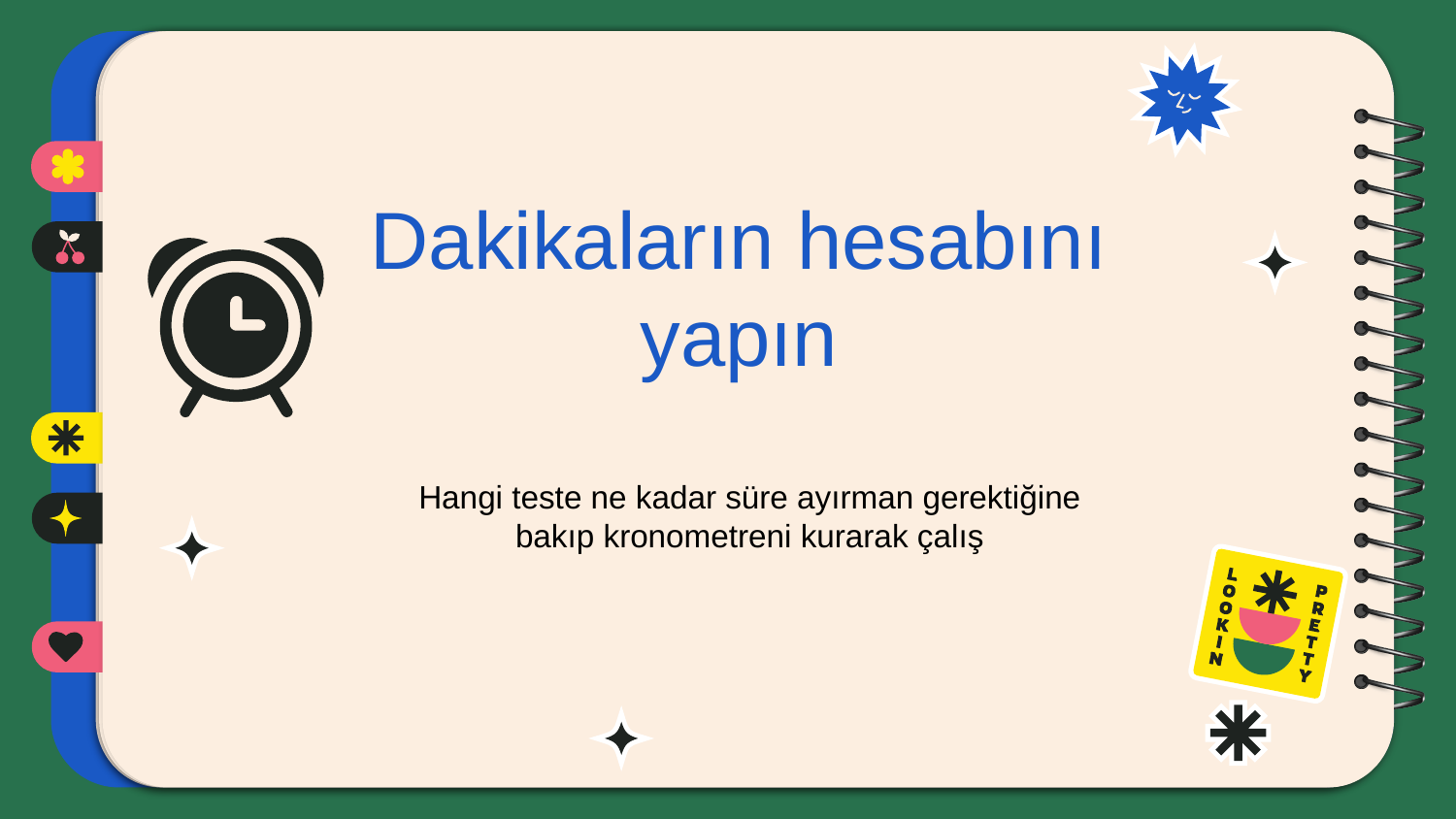

Dakikaların hesabını yapın

Hangi teste ne kadar süre ayırman gerektiğine bakıp kronometreni kurarak çalış